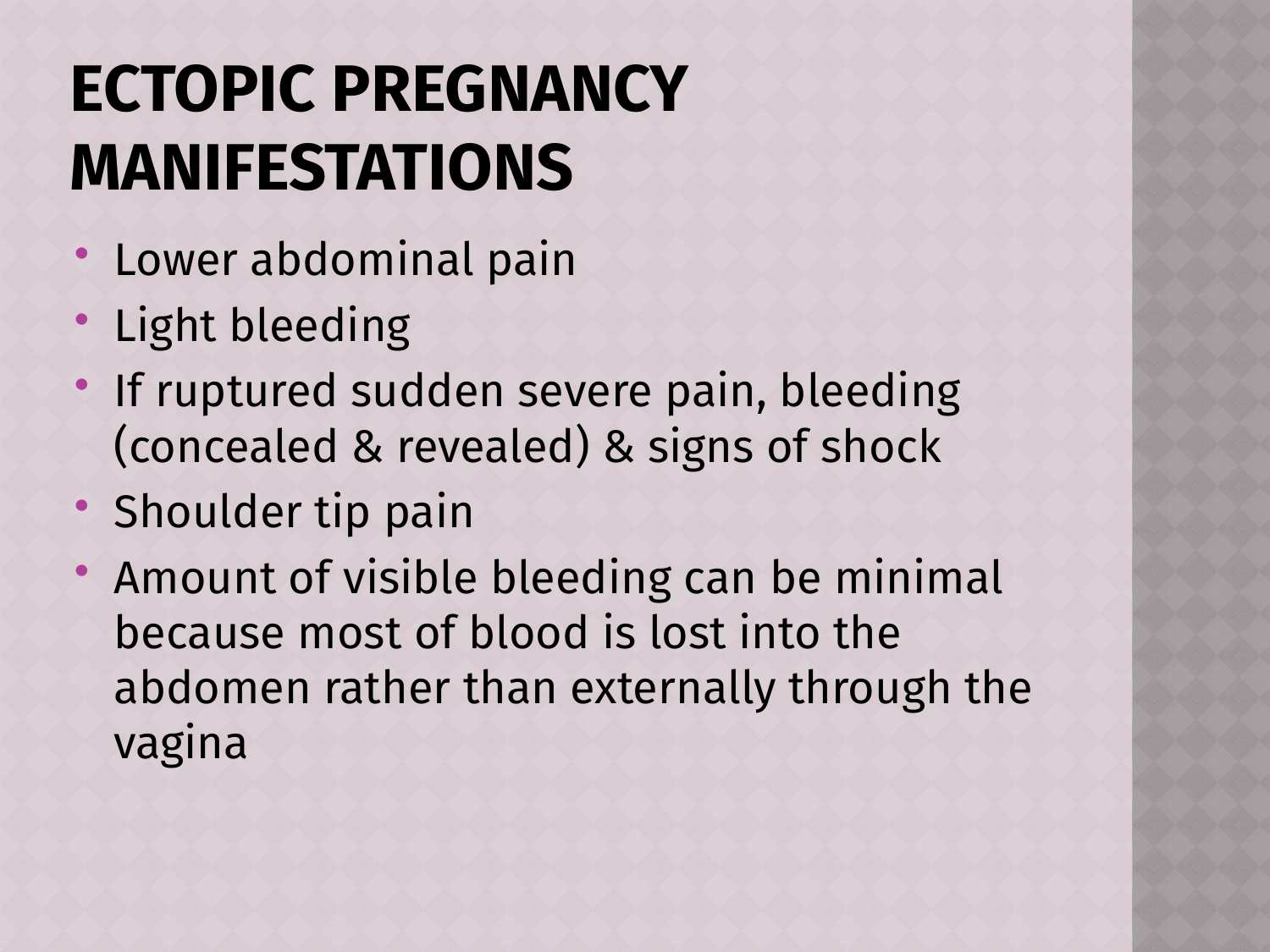

# Ectopic Pregnancy Manifestations
Lower abdominal pain
Light bleeding
If ruptured sudden severe pain, bleeding (concealed & revealed) & signs of shock
Shoulder tip pain
Amount of visible bleeding can be minimal because most of blood is lost into the abdomen rather than externally through the vagina